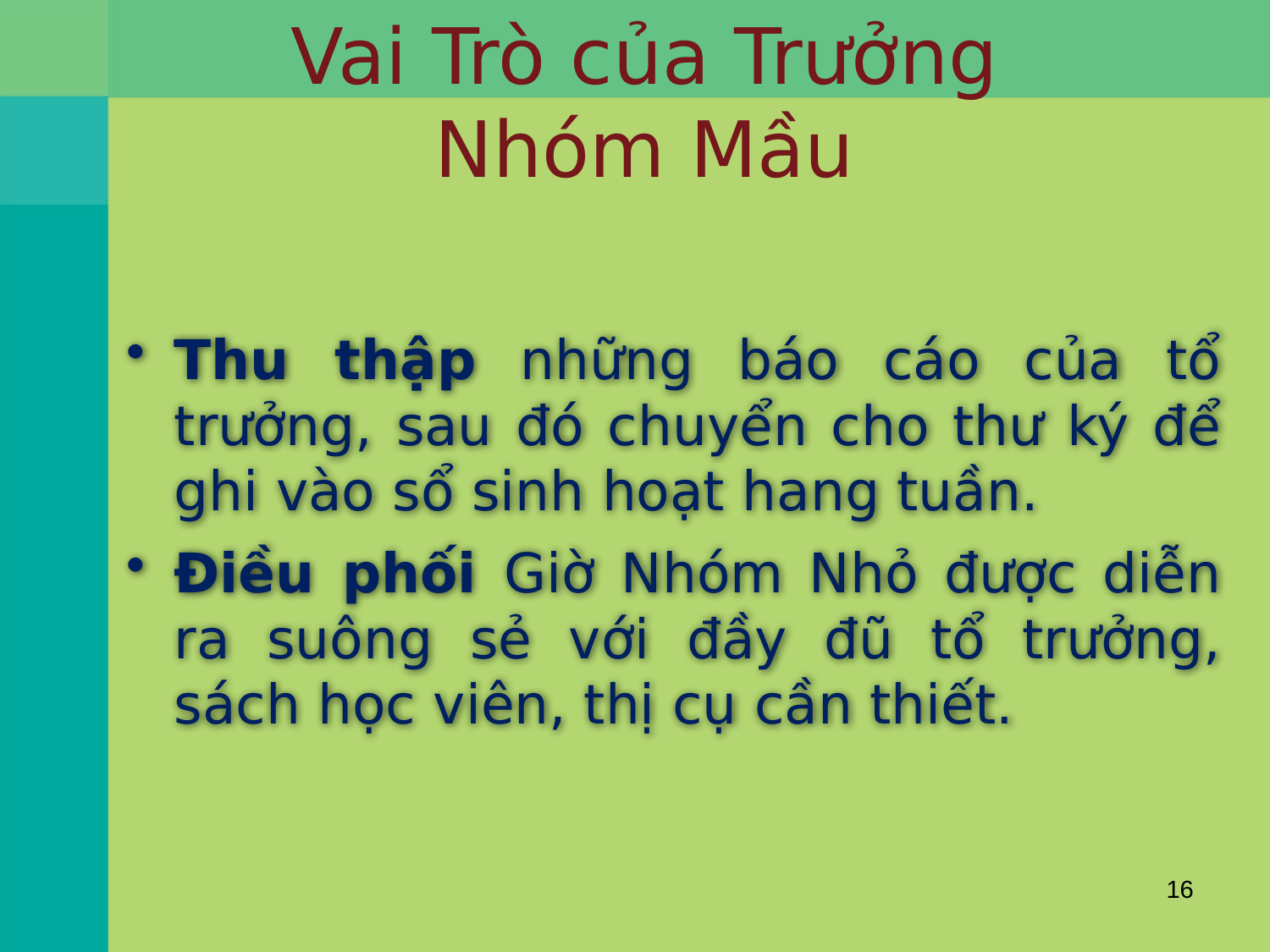

Vai Trò của Trưởng Nhóm Mầu
Thu thập những báo cáo của tổ trưởng, sau đó chuyển cho thư ký để ghi vào sổ sinh hoạt hang tuần.
Điều phối Giờ Nhóm Nhỏ được diễn ra suông sẻ với đầy đũ tổ trưởng, sách học viên, thị cụ cần thiết.
16